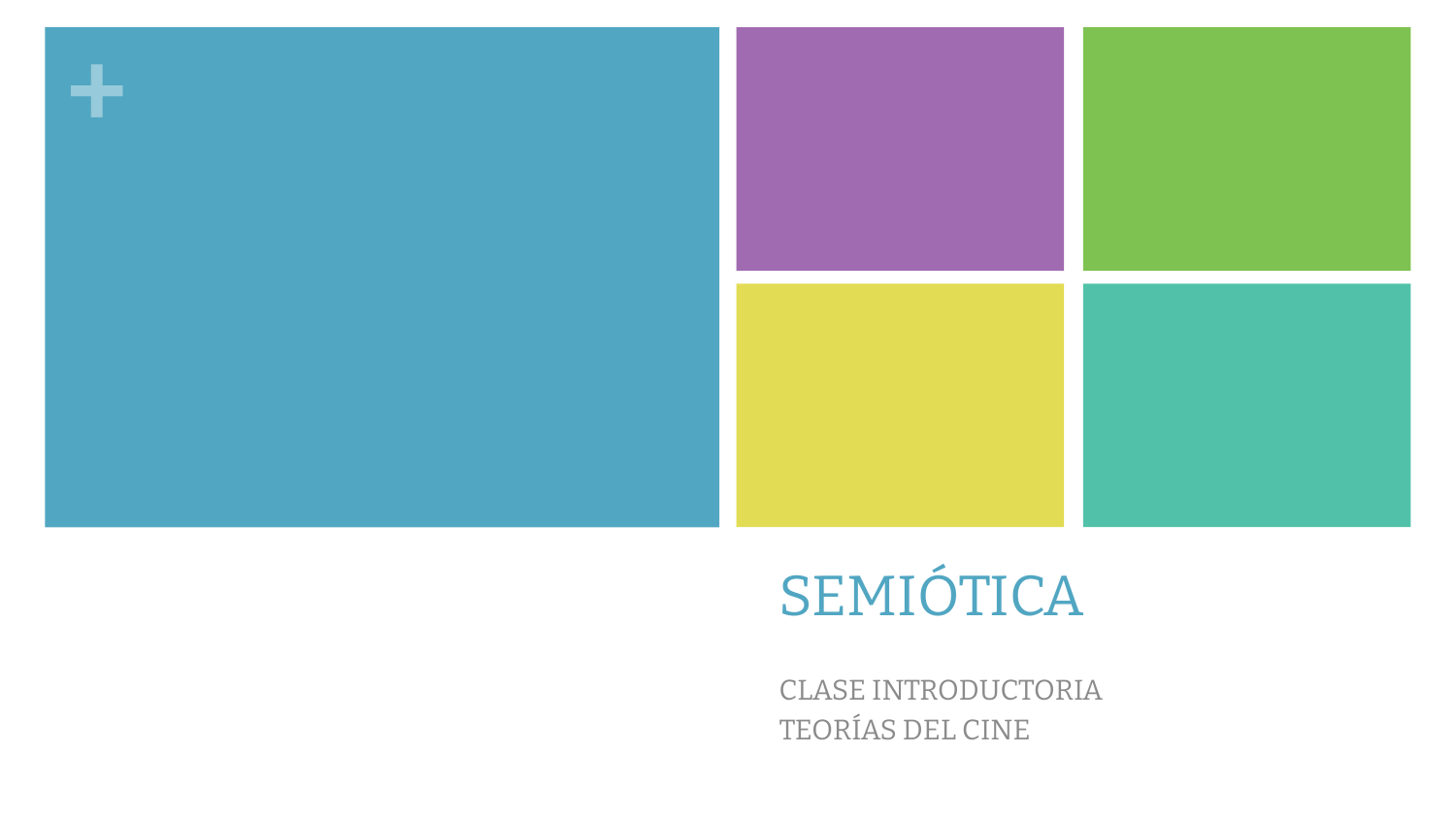

# SEMIÓTICA
CLASE INTRODUCTORIA
TEORÍAS DEL CINE